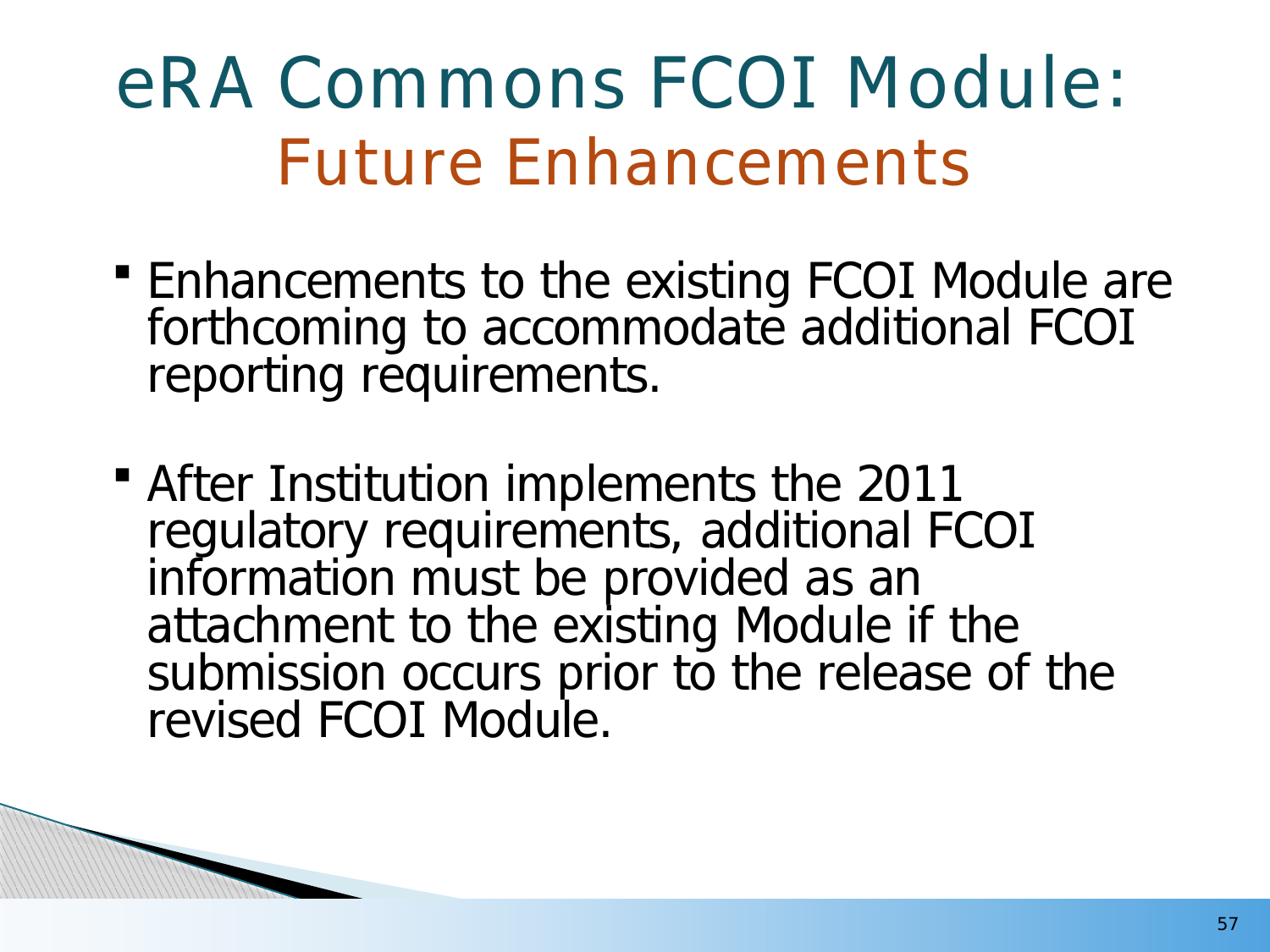

# eRA Commons FCOI Module: Future Enhancements
Enhancements to the existing FCOI Module are forthcoming to accommodate additional FCOI reporting requirements.

After Institution implements the 2011 regulatory requirements, additional FCOI information must be provided as an attachment to the existing Module if the submission occurs prior to the release of the revised FCOI Module.

57